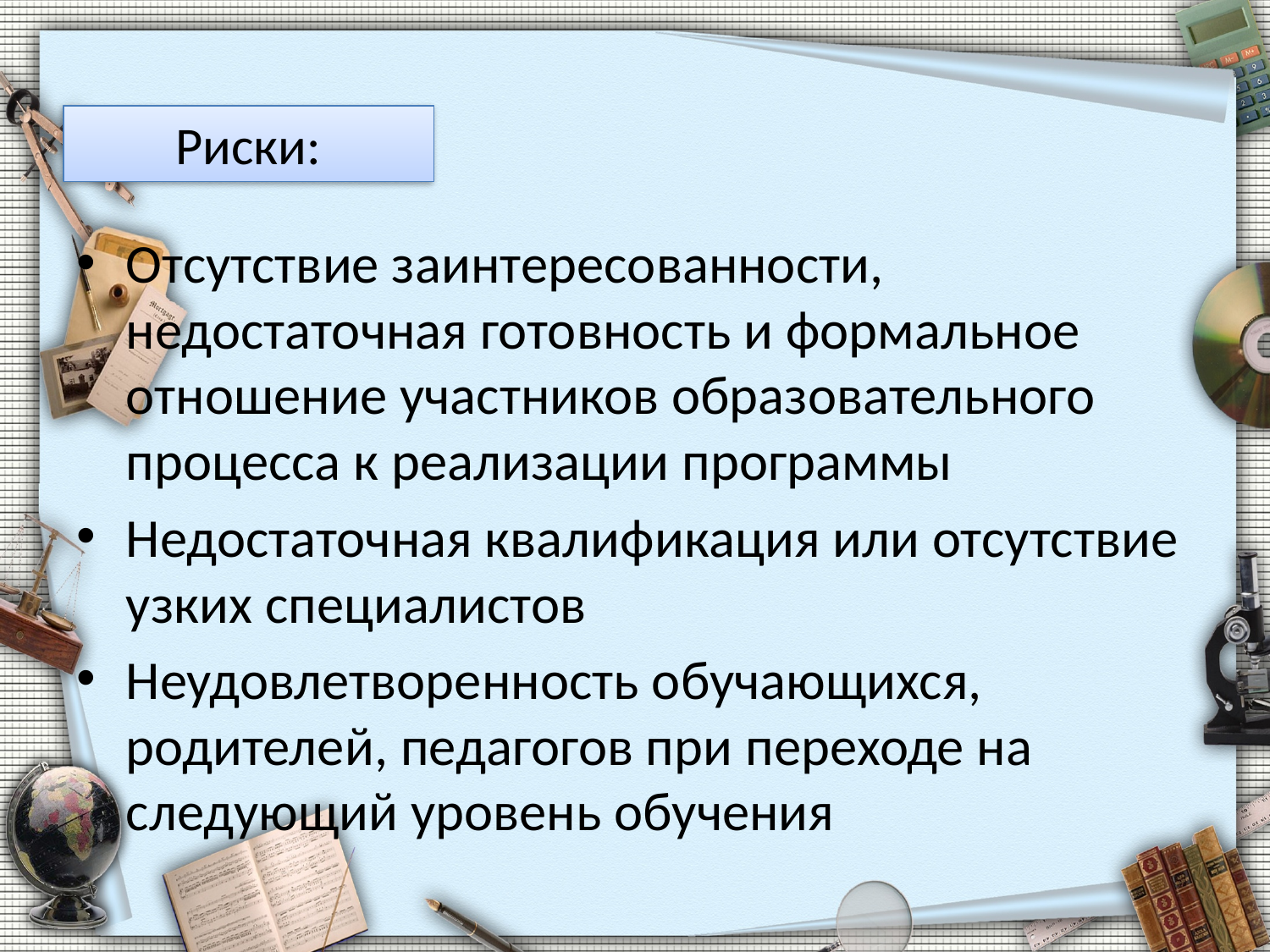

Риски:
Отсутствие заинтересованности, недостаточная готовность и формальное отношение участников образовательного процесса к реализации программы
Недостаточная квалификация или отсутствие узких специалистов
Неудовлетворенность обучающихся, родителей, педагогов при переходе на следующий уровень обучения